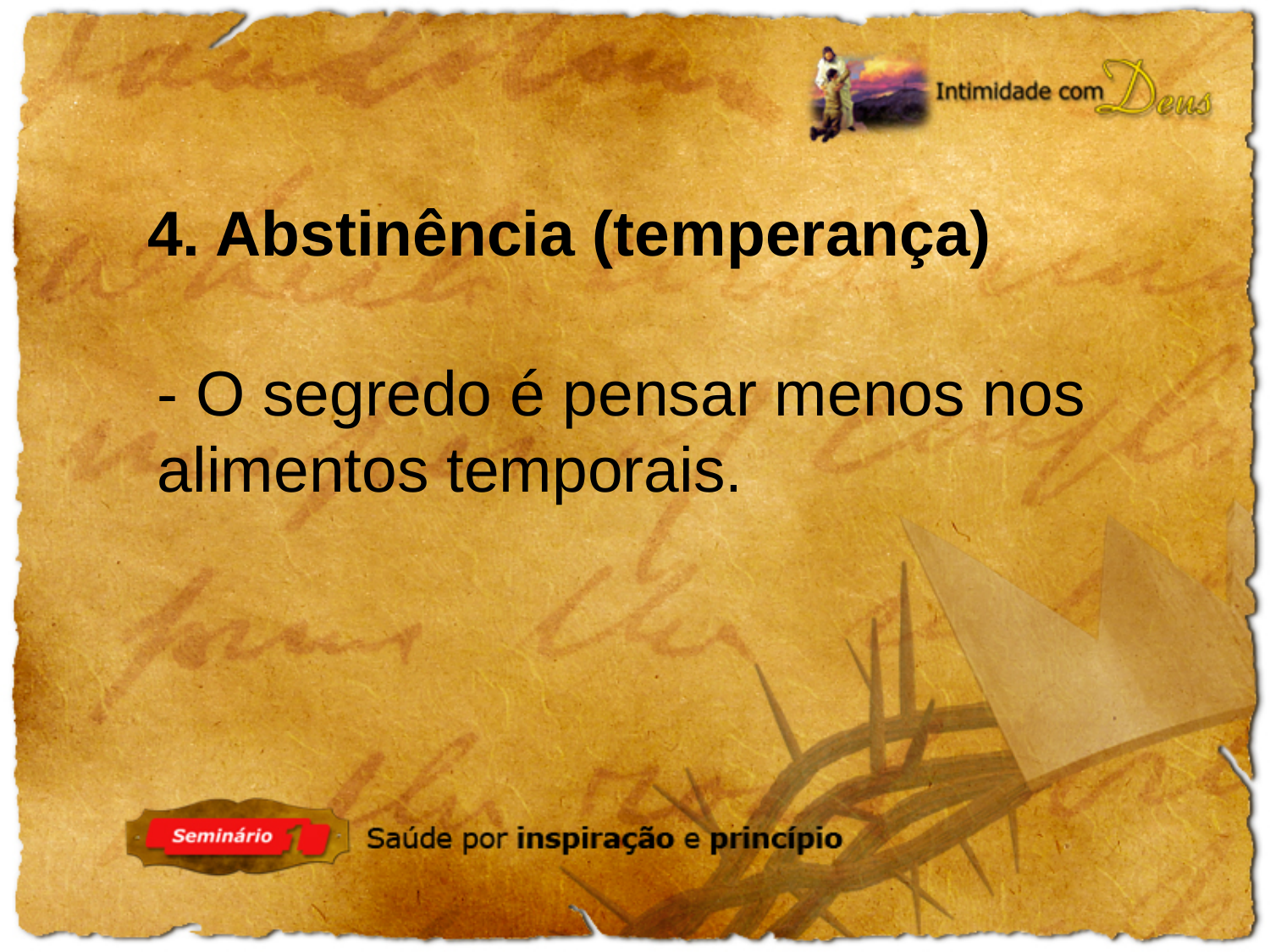

4. Abstinência (temperança)
- O segredo é pensar menos nos alimentos temporais.